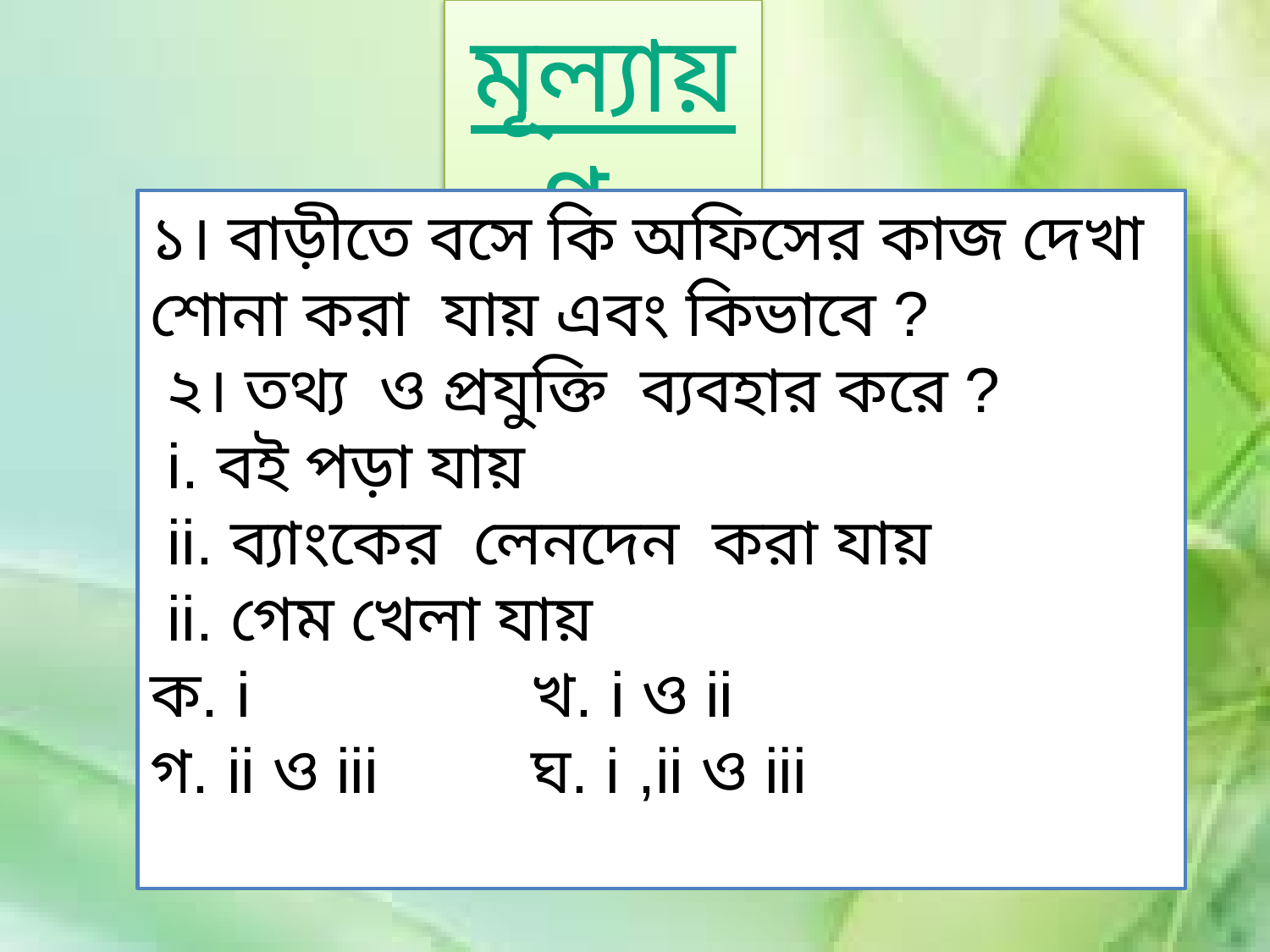

মূল্যায়ণ
১। বাড়ীতে বসে কি অফিসের কাজ দেখা শোনা করা  যায় এবং কিভাবে ?
 ২। তথ্য  ও প্রযুক্তি  ব্যবহার করে ?
 i. বই পড়া যায়
 ii. ব্যাংকের  লেনদেন  করা যায়
 ii. গেম খেলা যায়
ক. i 			খ. i ও ii
গ. ii ও iii  	ঘ. i ,ii ও iii